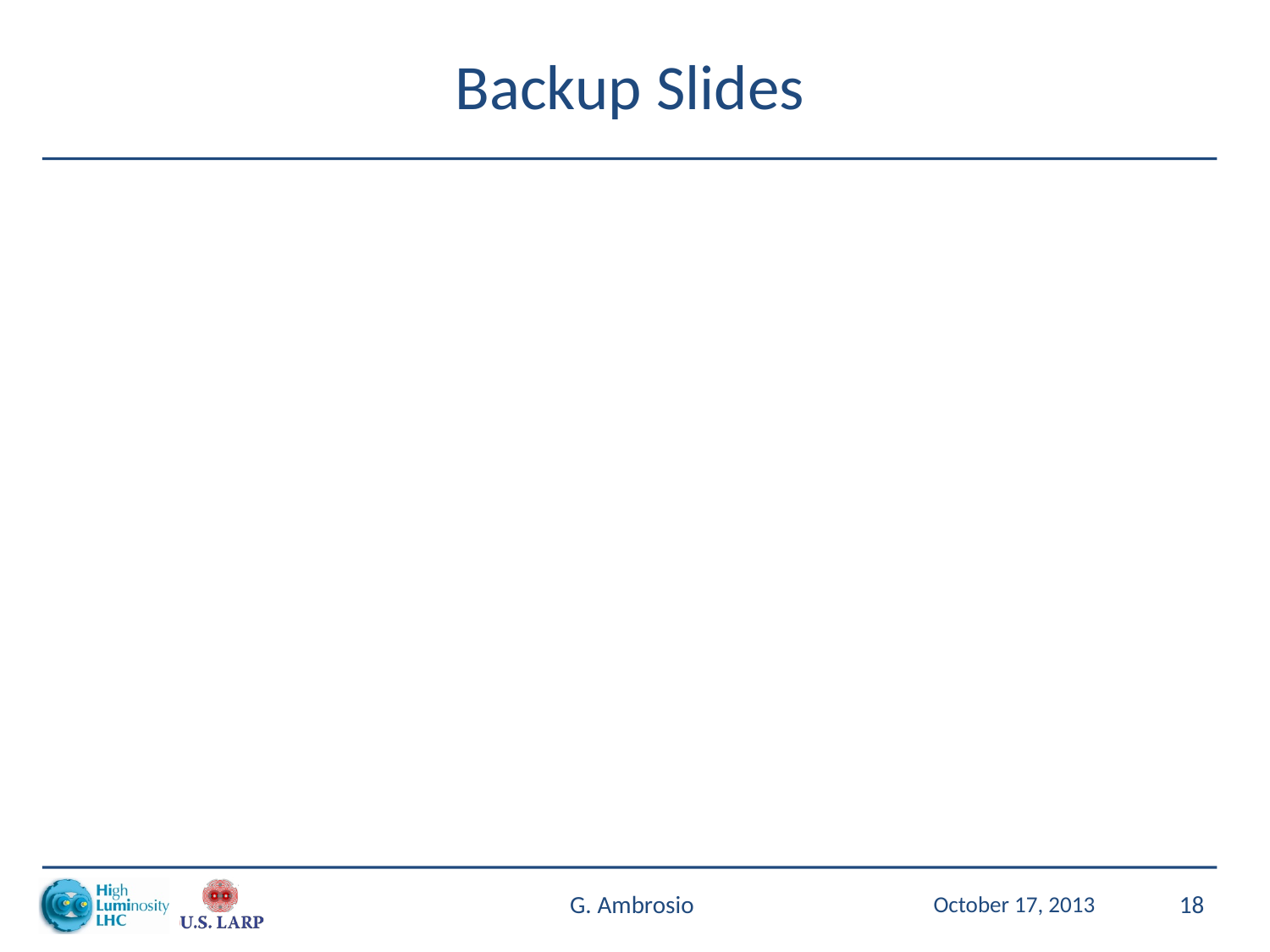

# Backup Slides

G. Ambrosio
October 17, 2013
18